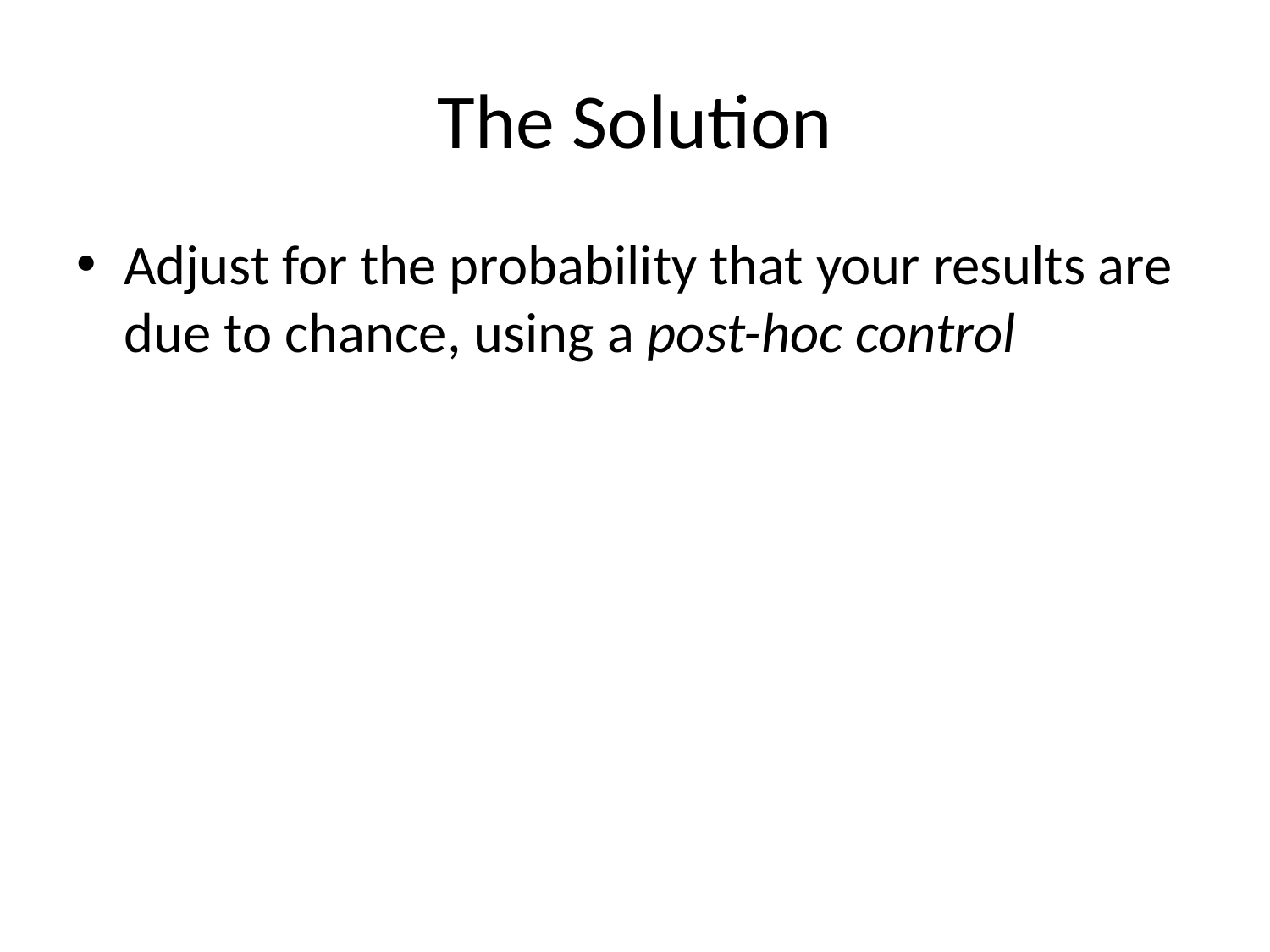

# The Solution
Adjust for the probability that your results are due to chance, using a post-hoc control